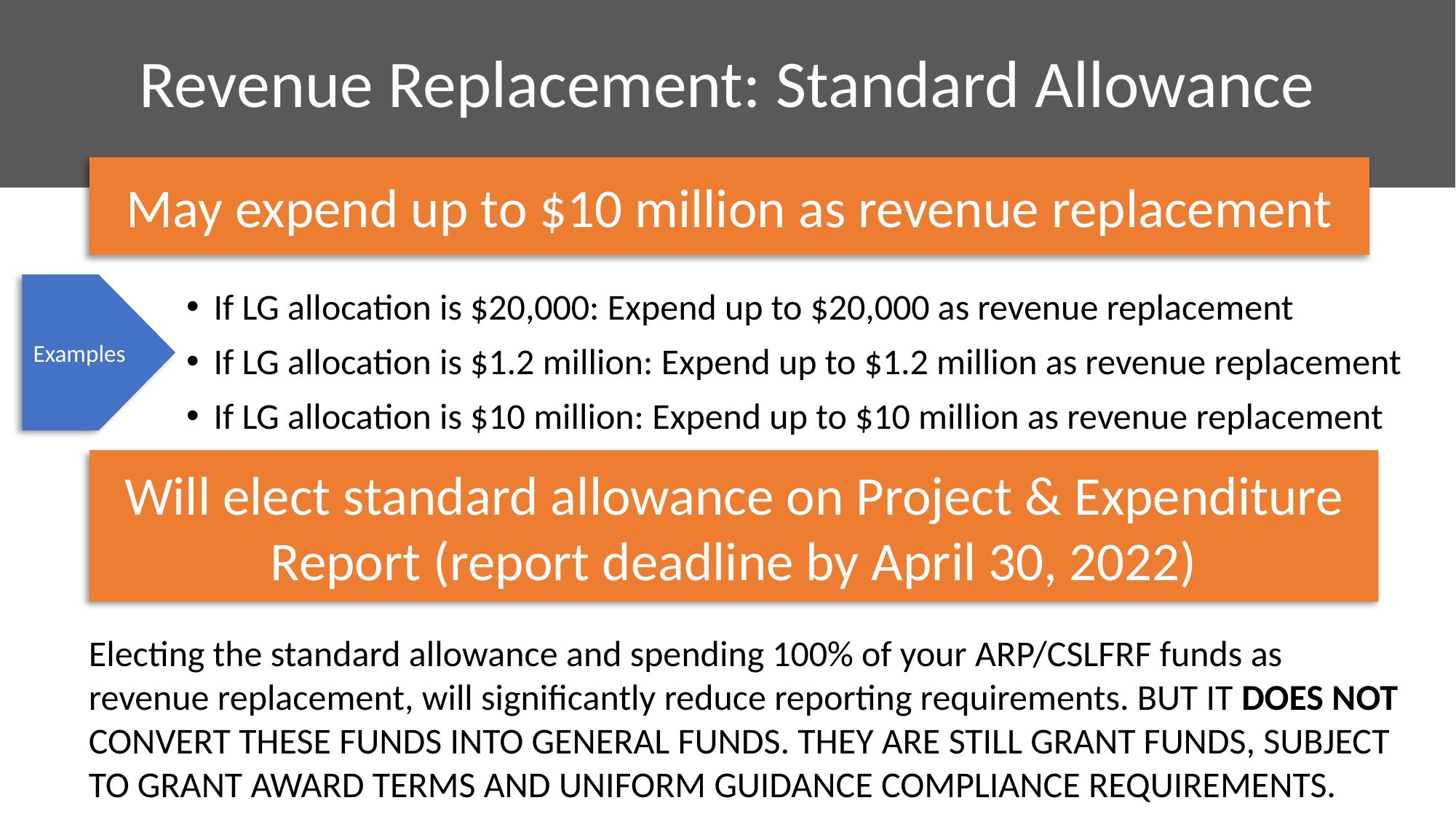

# Revenue Replacement: Standard Allowance
May expend up to $10 million as revenue replacement
Examples
If LG allocation is $20,000: Expend up to $20,000 as revenue replacement
If LG allocation is $1.2 million: Expend up to $1.2 million as revenue replacement
If LG allocation is $10 million: Expend up to $10 million as revenue replacement
Will elect standard allowance on Project & Expenditure Report (report deadline by April 30, 2022)
Electing the standard allowance and spending 100% of your ARP/CSLFRF funds as revenue replacement, will significantly reduce reporting requirements. BUT IT DOES NOT CONVERT THESE FUNDS INTO GENERAL FUNDS. THEY ARE STILL GRANT FUNDS, SUBJECT TO GRANT AWARD TERMS AND UNIFORM GUIDANCE COMPLIANCE REQUIREMENTS.